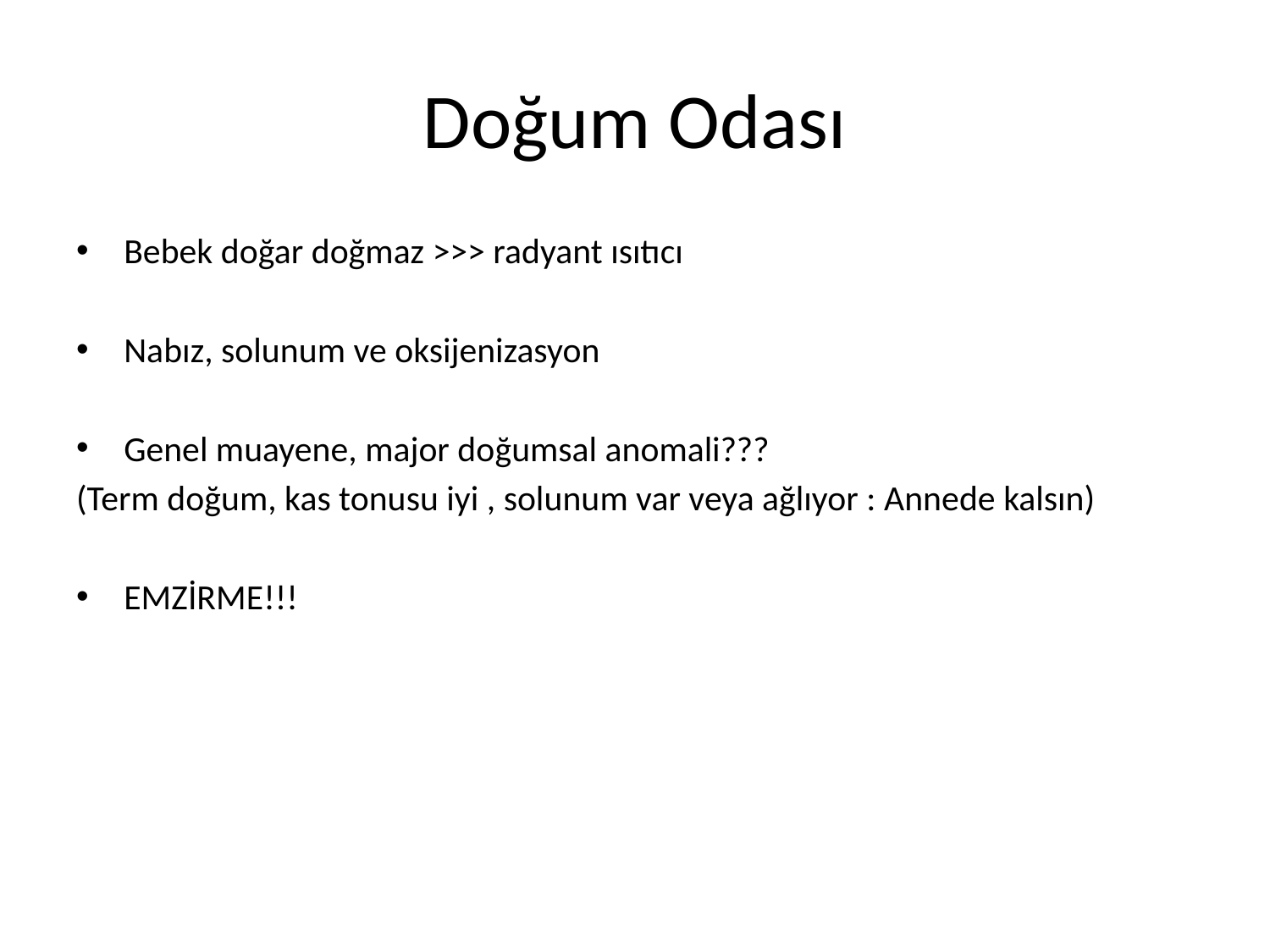

# Doğum Odası
Bebek doğar doğmaz >>> radyant ısıtıcı

Nabız, solunum ve oksijenizasyon

Genel muayene, major doğumsal anomali???
(Term doğum, kas tonusu iyi , solunum var veya ağlıyor : Annede kalsın)

EMZİRME!!!